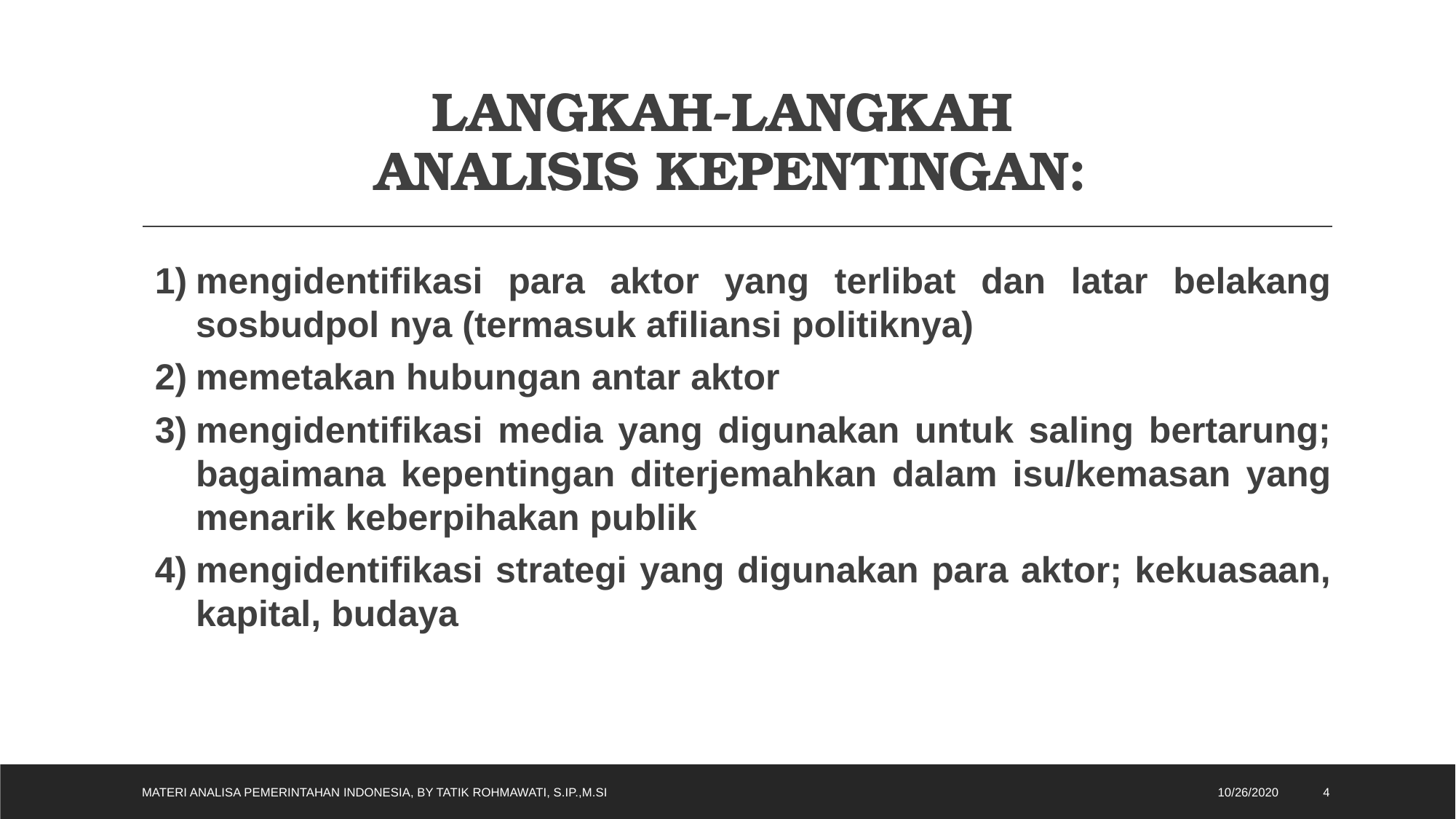

# LANGKAH-LANGKAH ANALISIS KEPENTINGAN:
mengidentifikasi para aktor yang terlibat dan latar belakang sosbudpol nya (termasuk afiliansi politiknya)
memetakan hubungan antar aktor
mengidentifikasi media yang digunakan untuk saling bertarung; bagaimana kepentingan diterjemahkan dalam isu/kemasan yang menarik keberpihakan publik
mengidentifikasi strategi yang digunakan para aktor; kekuasaan, kapital, budaya
Materi Analisa Pemerintahan Indonesia, By Tatik Rohmawati, S.IP.,M.Si
10/26/2020
4